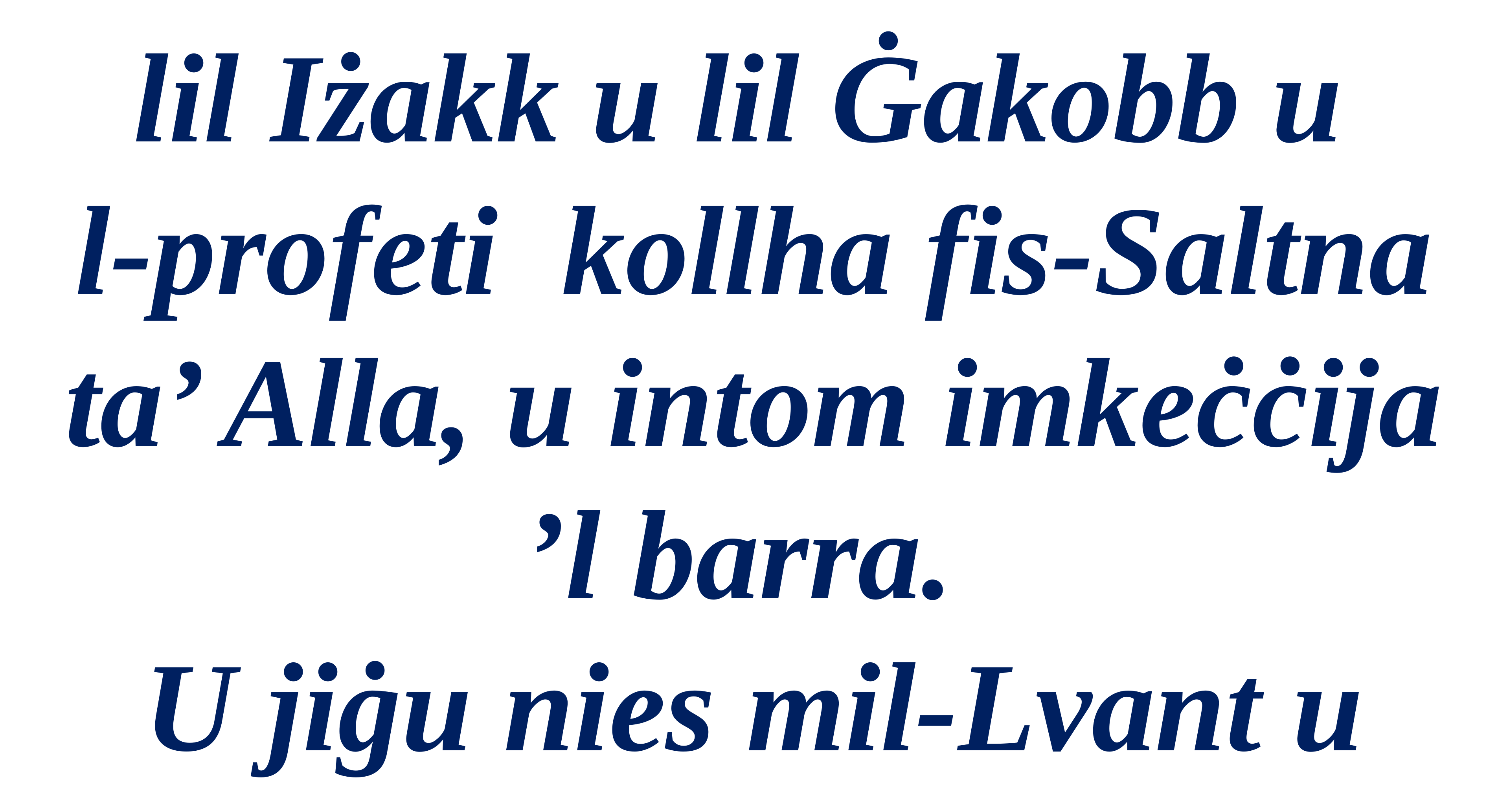

lil Iżakk u lil Ġakobb u
l-profeti  kollha fis-Saltna ta’ Alla, u intom imkeċċija ’l barra.
U jiġu nies mil-Lvant u